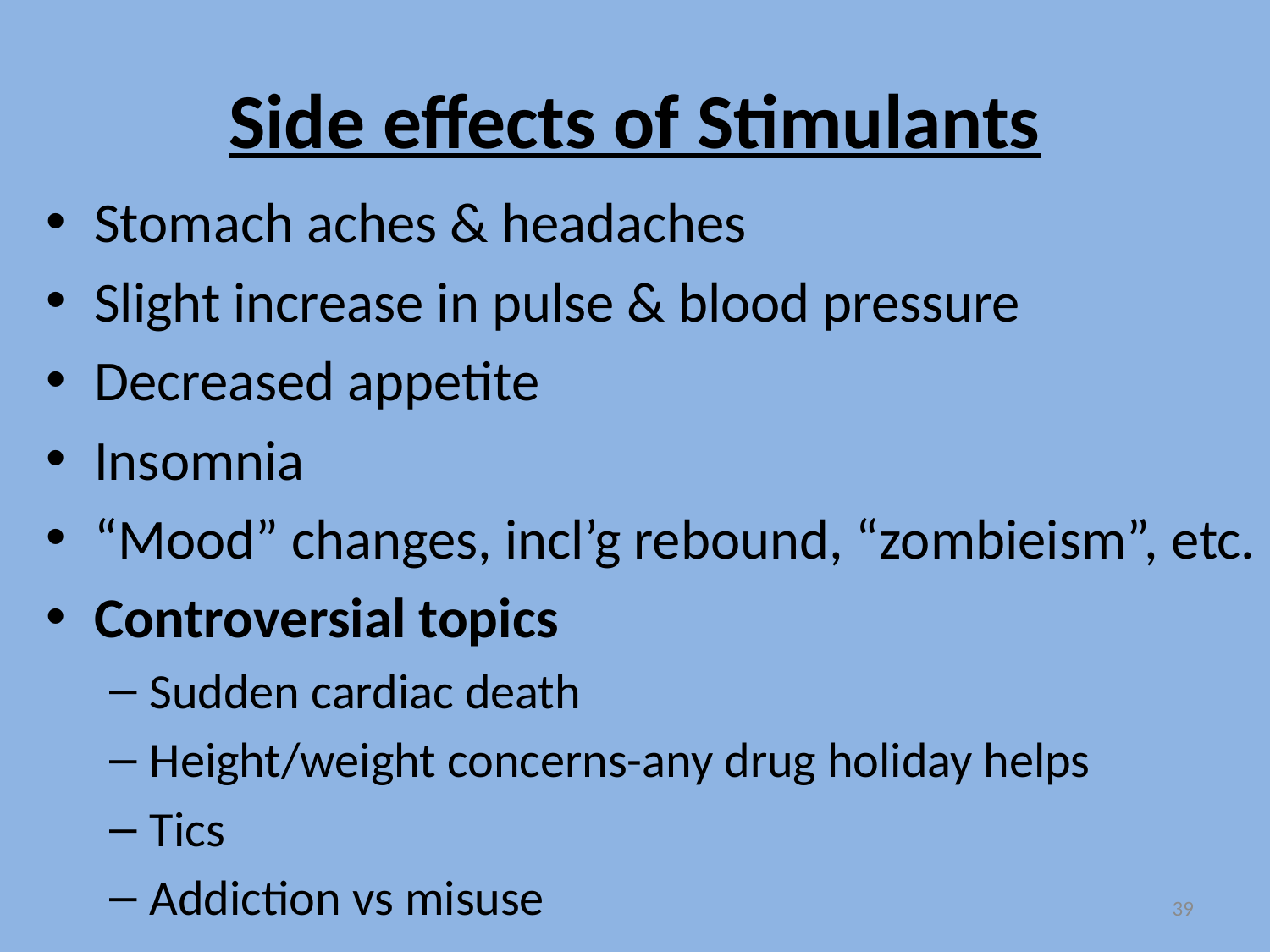

# Side effects of Stimulants
Stomach aches & headaches
Slight increase in pulse & blood pressure
Decreased appetite
Insomnia
“Mood” changes, incl’g rebound, “zombieism”, etc.
Controversial topics
Sudden cardiac death
Height/weight concerns-any drug holiday helps
Tics
Addiction vs misuse
39